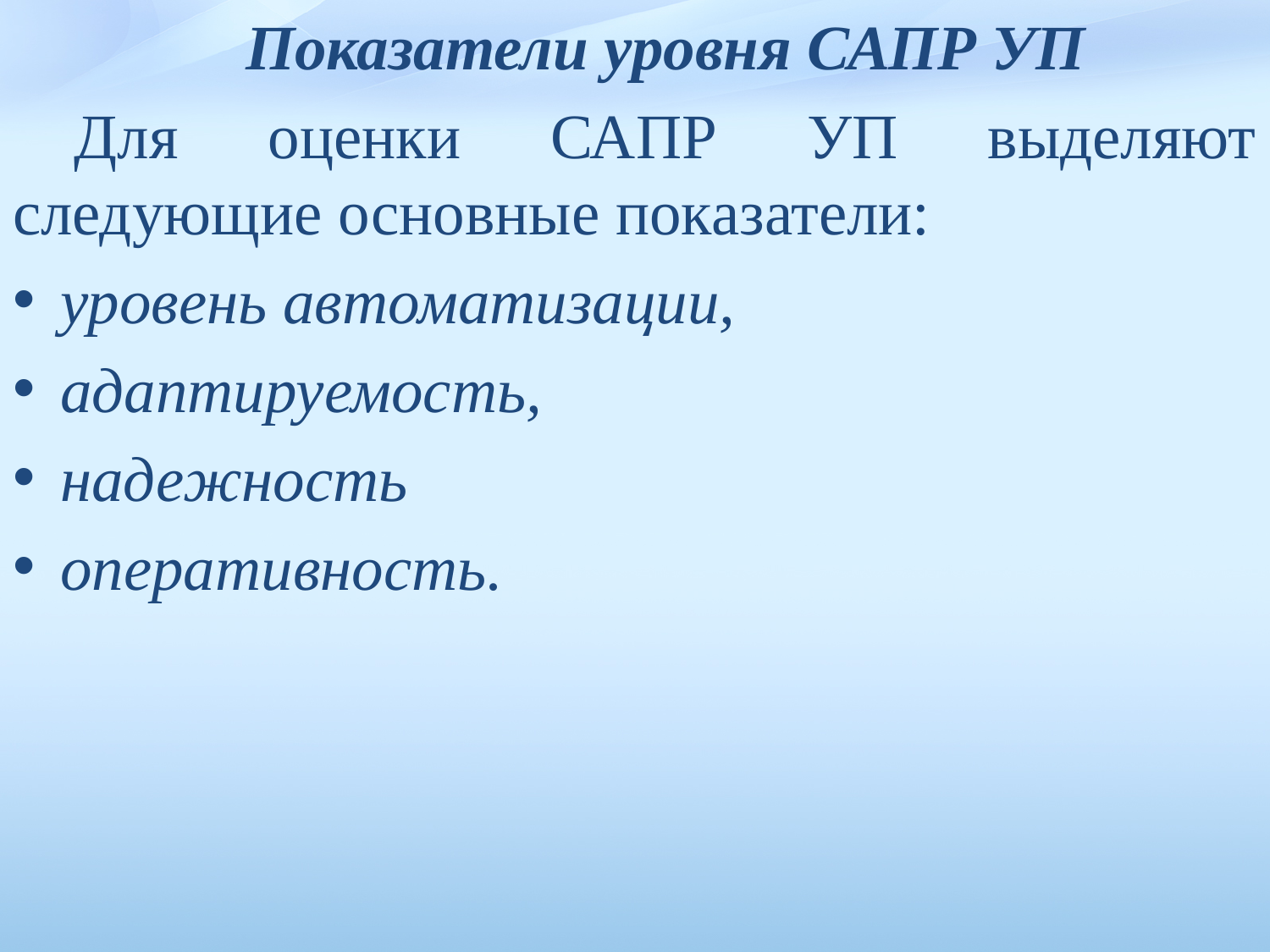

Показатели уровня САПР УП
Для оценки САПР УП выделяют следующие основные показатели:
уровень автоматизации,
адаптируемость,
надежность
оператив­ность.